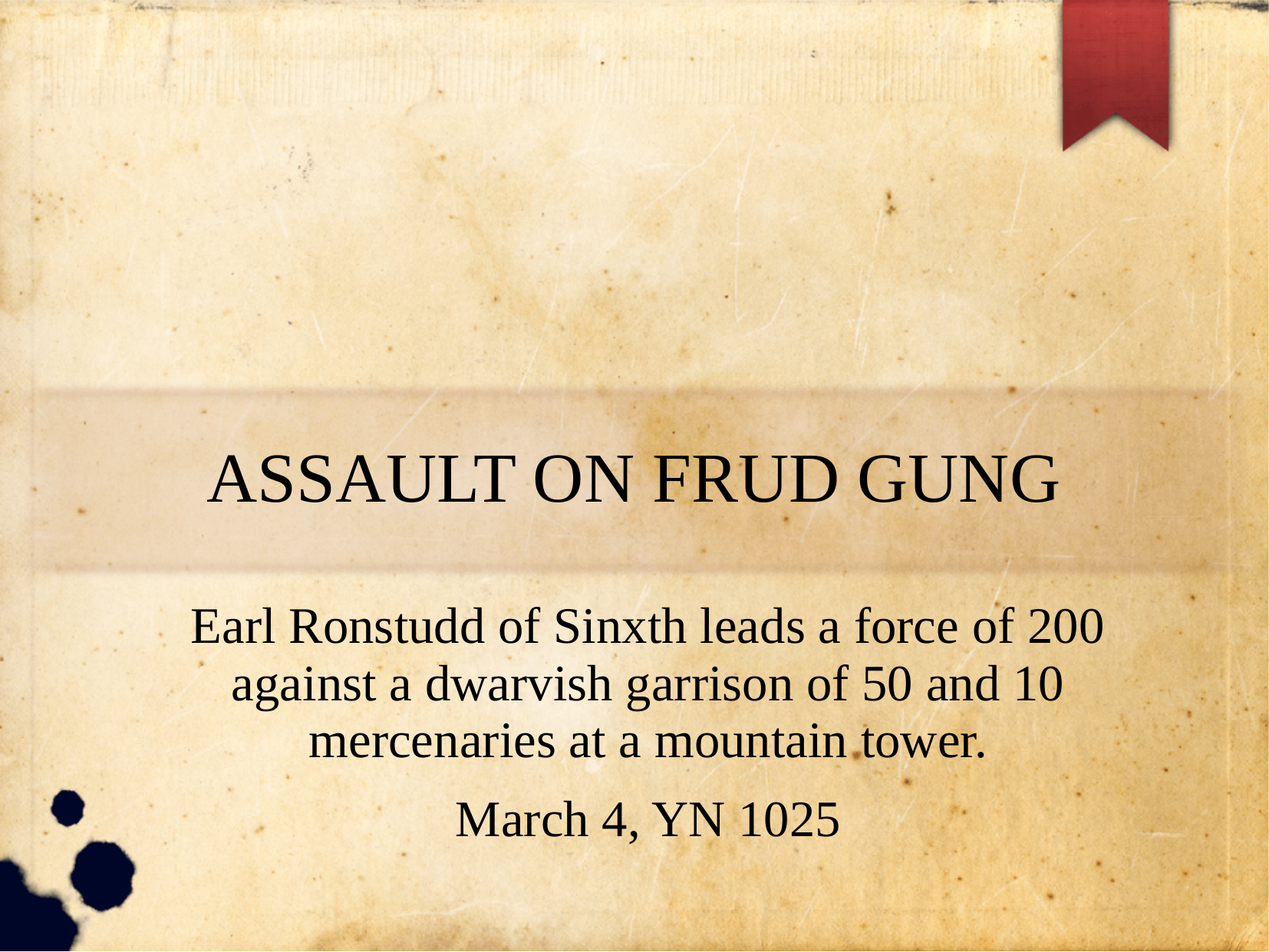

# ASSAULT ON FRUD GUNG
Earl Ronstudd of Sinxth leads a force of 200 against a dwarvish garrison of 50 and 10 mercenaries at a mountain tower.
March 4, YN 1025